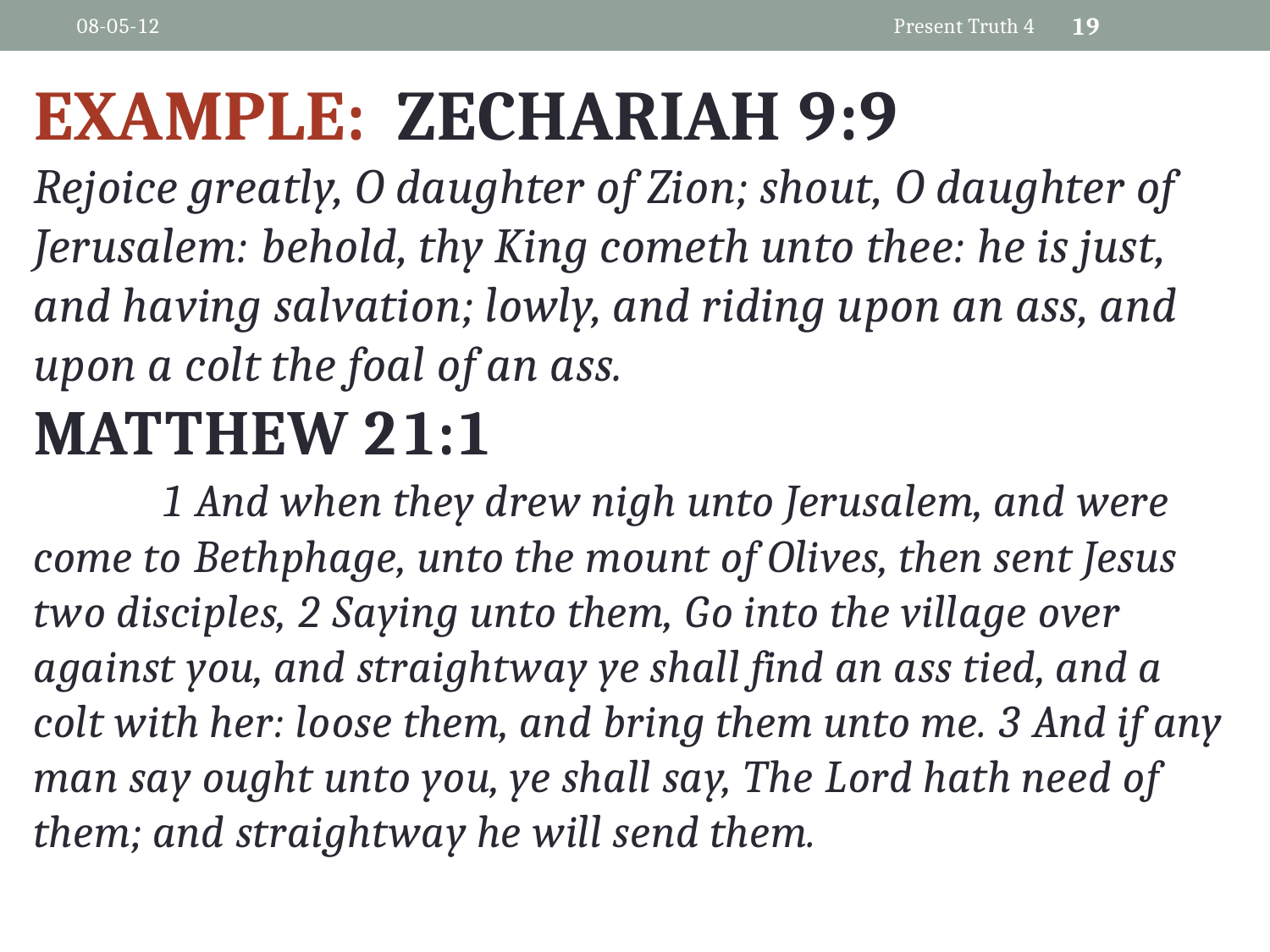

08-05-12
Present Truth 4
19
EXAMPLE:  ZECHARIAH 9:9
Rejoice greatly, O daughter of Zion; shout, O daughter of Jerusalem: behold, thy King cometh unto thee: he is just, and having salvation; lowly, and riding upon an ass, and upon a colt the foal of an ass.
MATTHEW 21:1
	1 And when they drew nigh unto Jerusalem, and were come to Bethphage, unto the mount of Olives, then sent Jesus two disciples, 2 Saying unto them, Go into the village over against you, and straightway ye shall find an ass tied, and a colt with her: loose them, and bring them unto me. 3 And if any man say ought unto you, ye shall say, The Lord hath need of them; and straightway he will send them.